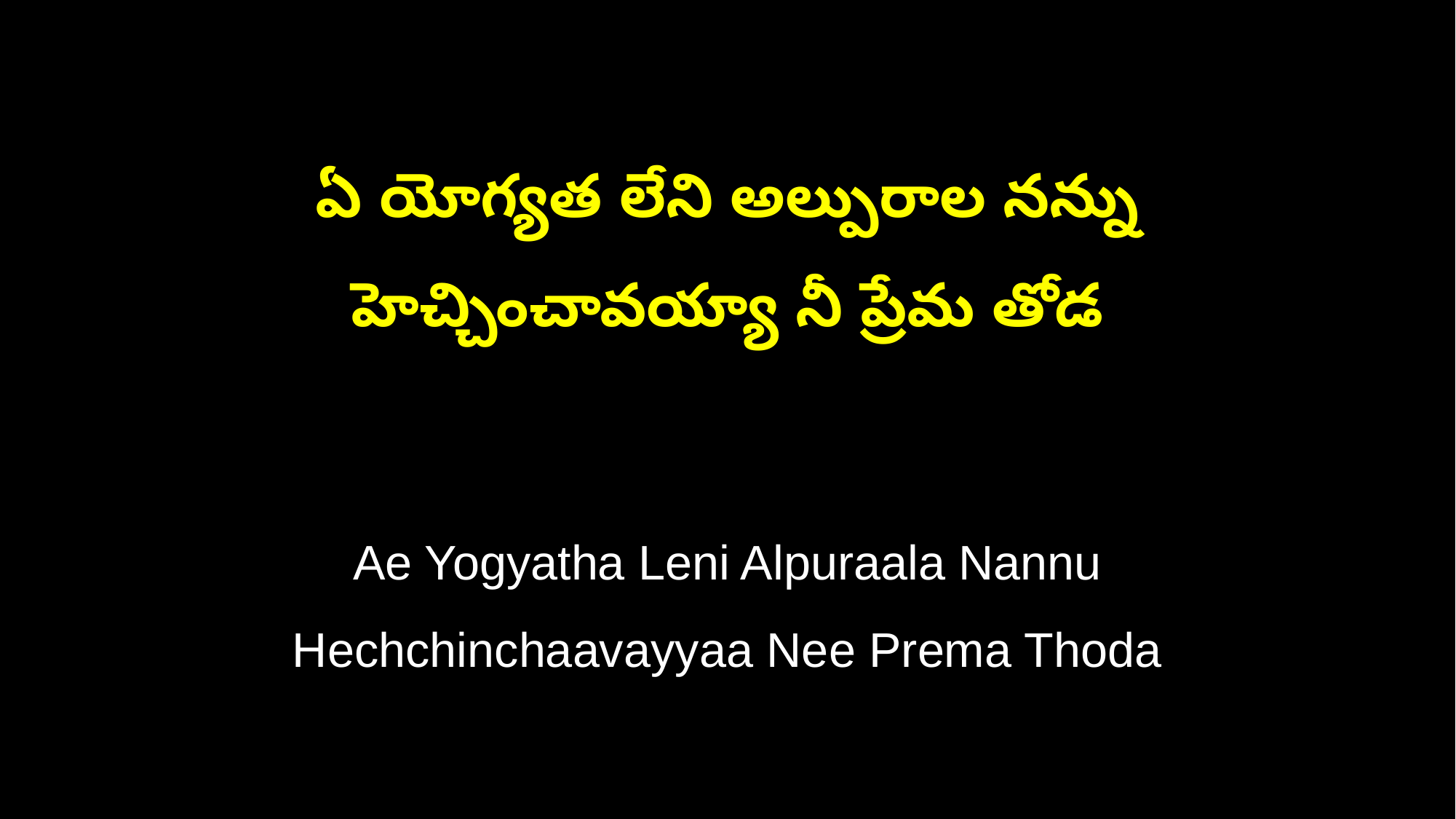

ఏ యోగ్యత లేని అల్పురాల నన్ను
హెచ్చించావయ్యా నీ ప్రేమ తోడ
Ae Yogyatha Leni Alpuraala Nannu
Hechchinchaavayyaa Nee Prema Thoda